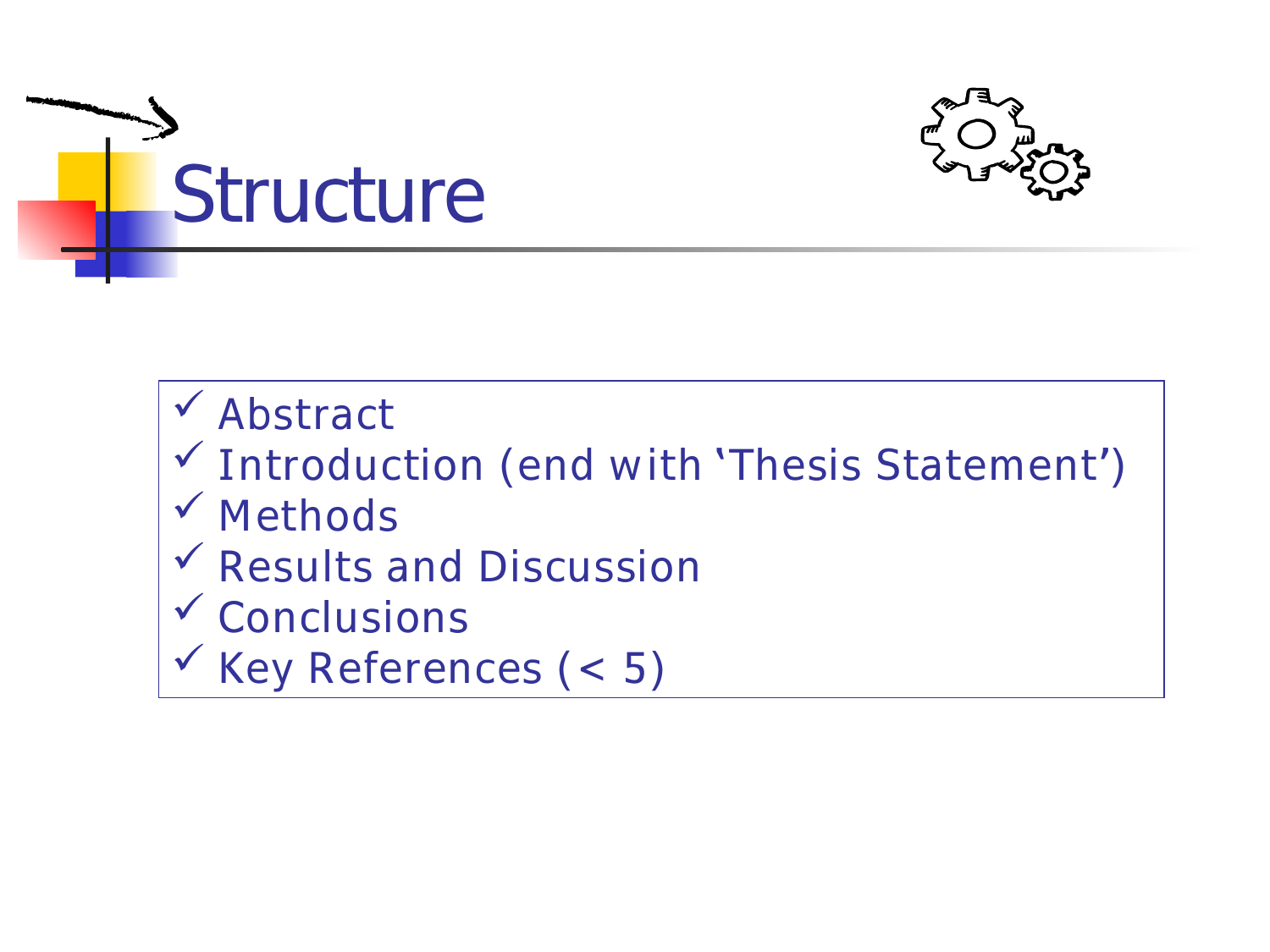

# Structure

 Abstract
 Introduction (end with ‘Thesis Statement’)
 Methods
 Results and Discussion
 Conclusions
 Key References (< 5)